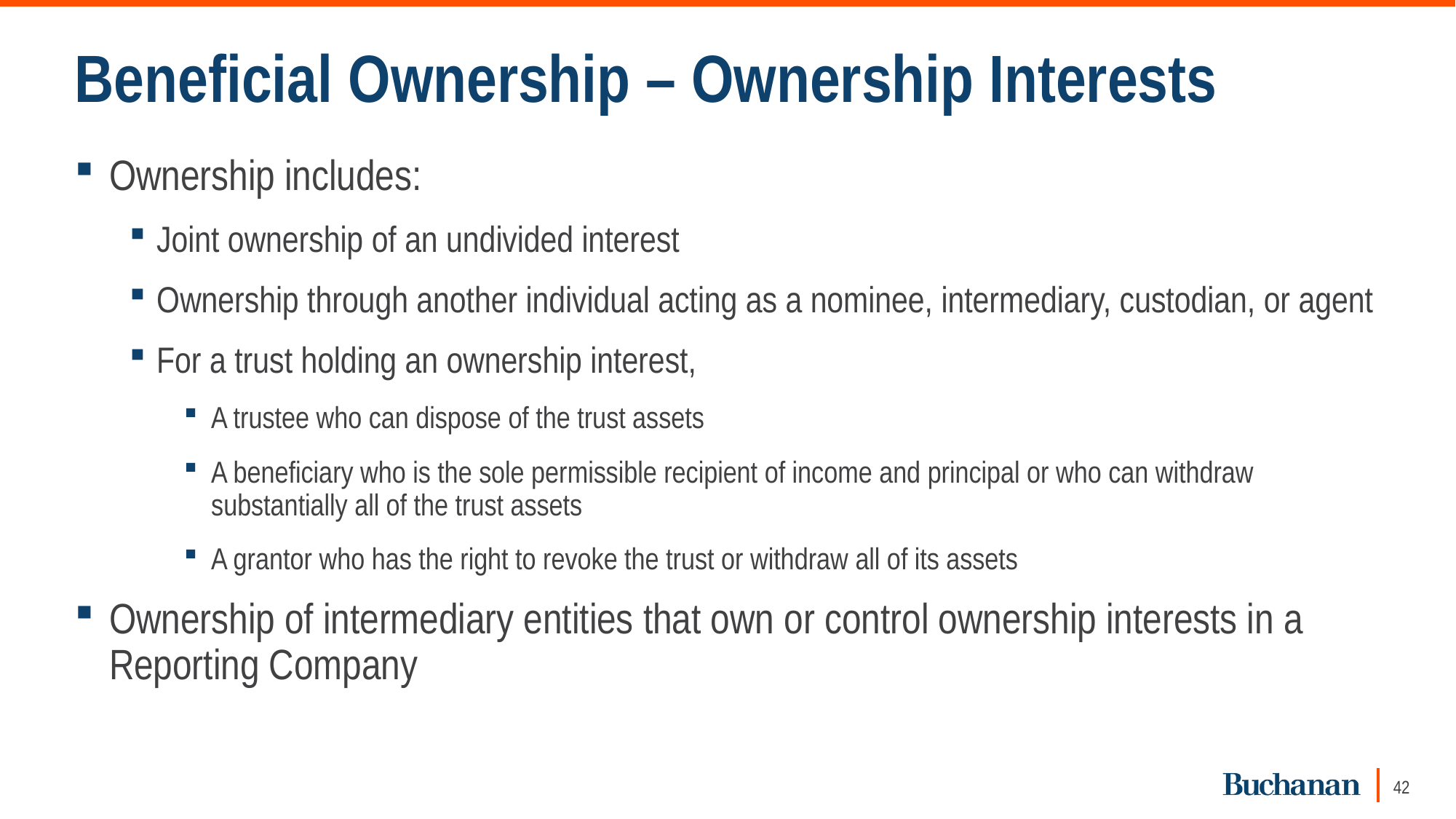

# Beneficial Ownership – Ownership Interests
Ownership includes:
Joint ownership of an undivided interest
Ownership through another individual acting as a nominee, intermediary, custodian, or agent
For a trust holding an ownership interest,
A trustee who can dispose of the trust assets
A beneficiary who is the sole permissible recipient of income and principal or who can withdraw substantially all of the trust assets
A grantor who has the right to revoke the trust or withdraw all of its assets
Ownership of intermediary entities that own or control ownership interests in a Reporting Company

42